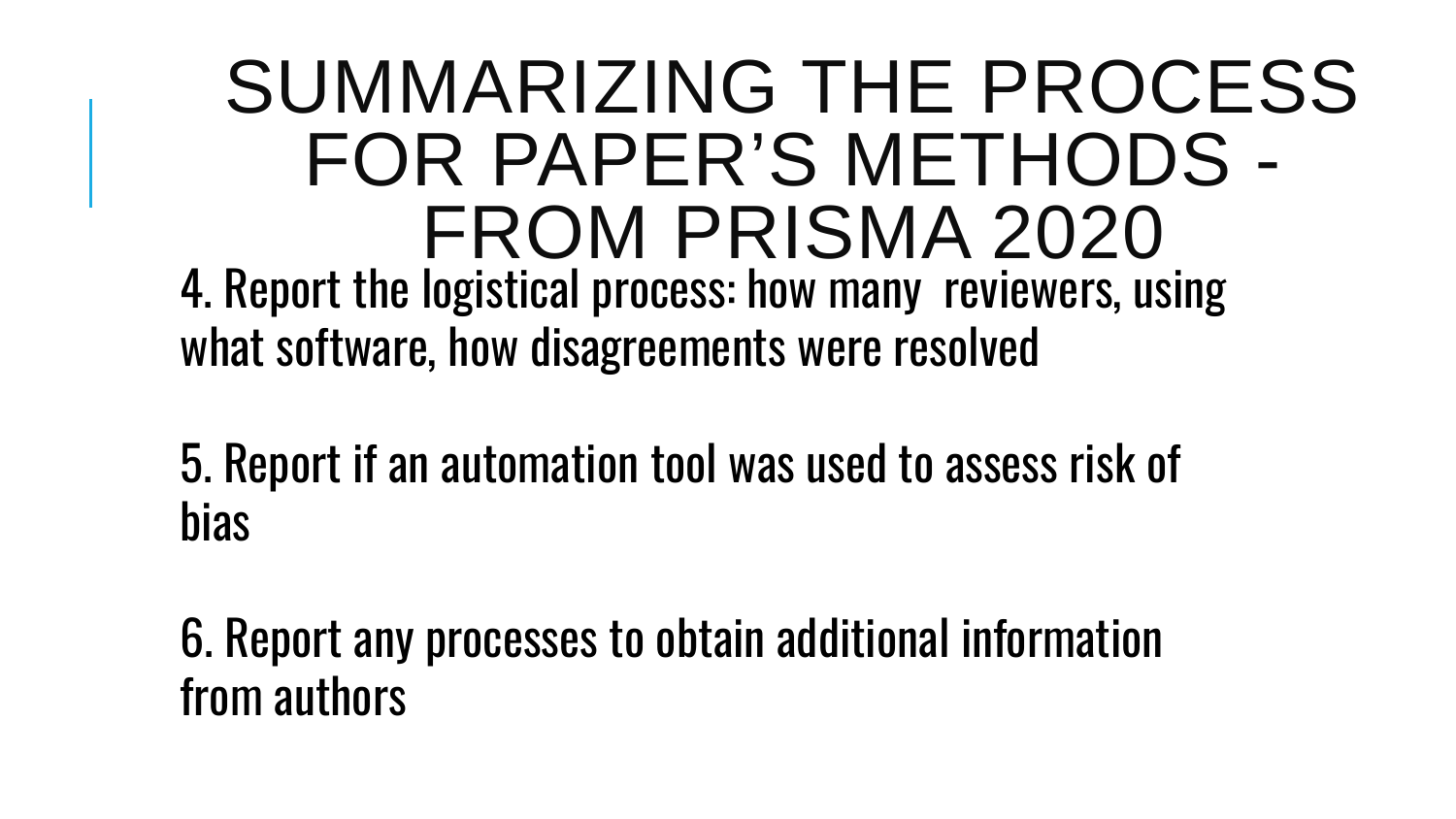

# Summarizing the process for paper’s methods -From PRISMA 2020
4. Report the logistical process: how many  reviewers, using what software, how disagreements were resolved

5. Report if an automation tool was used to assess risk of bias

6. Report any processes to obtain additional information from authors